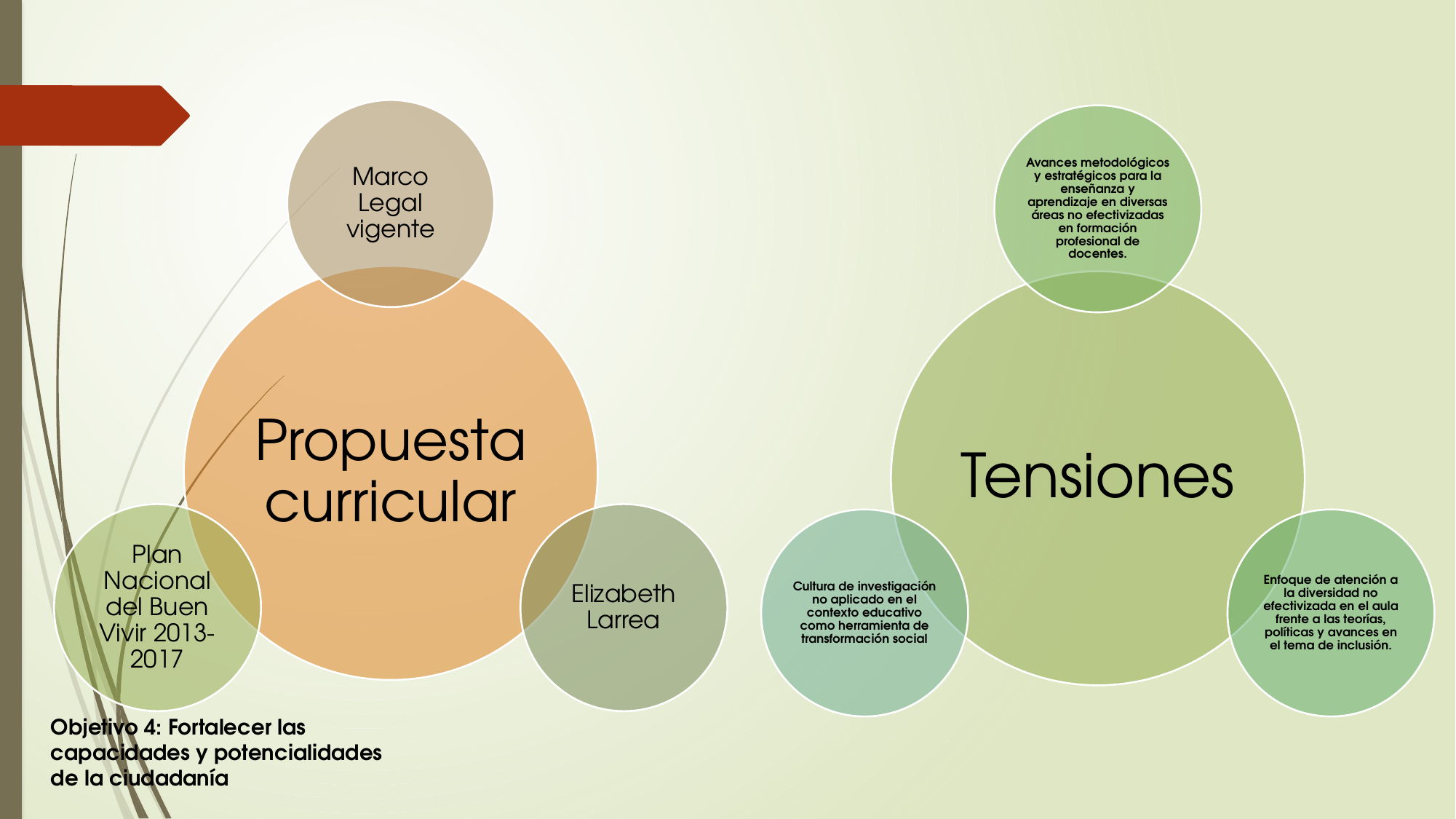

Propuesta curricular
Marco Legal vigente
Elizabeth Larrea
Plan Nacional del Buen Vivir 2013-2017
Tensiones
Avances metodológicos y estratégicos para la enseñanza y aprendizaje en diversas áreas no efectivizadas en formación profesional de docentes.
Enfoque de atención a la diversidad no efectivizada en el aula frente a las teorías, políticas y avances en el tema de inclusión.
Cultura de investigación no aplicado en el contexto educativo como herramienta de transformación social
Objetivo 4: Fortalecer las capacidades y potencialidades de la ciudadanía